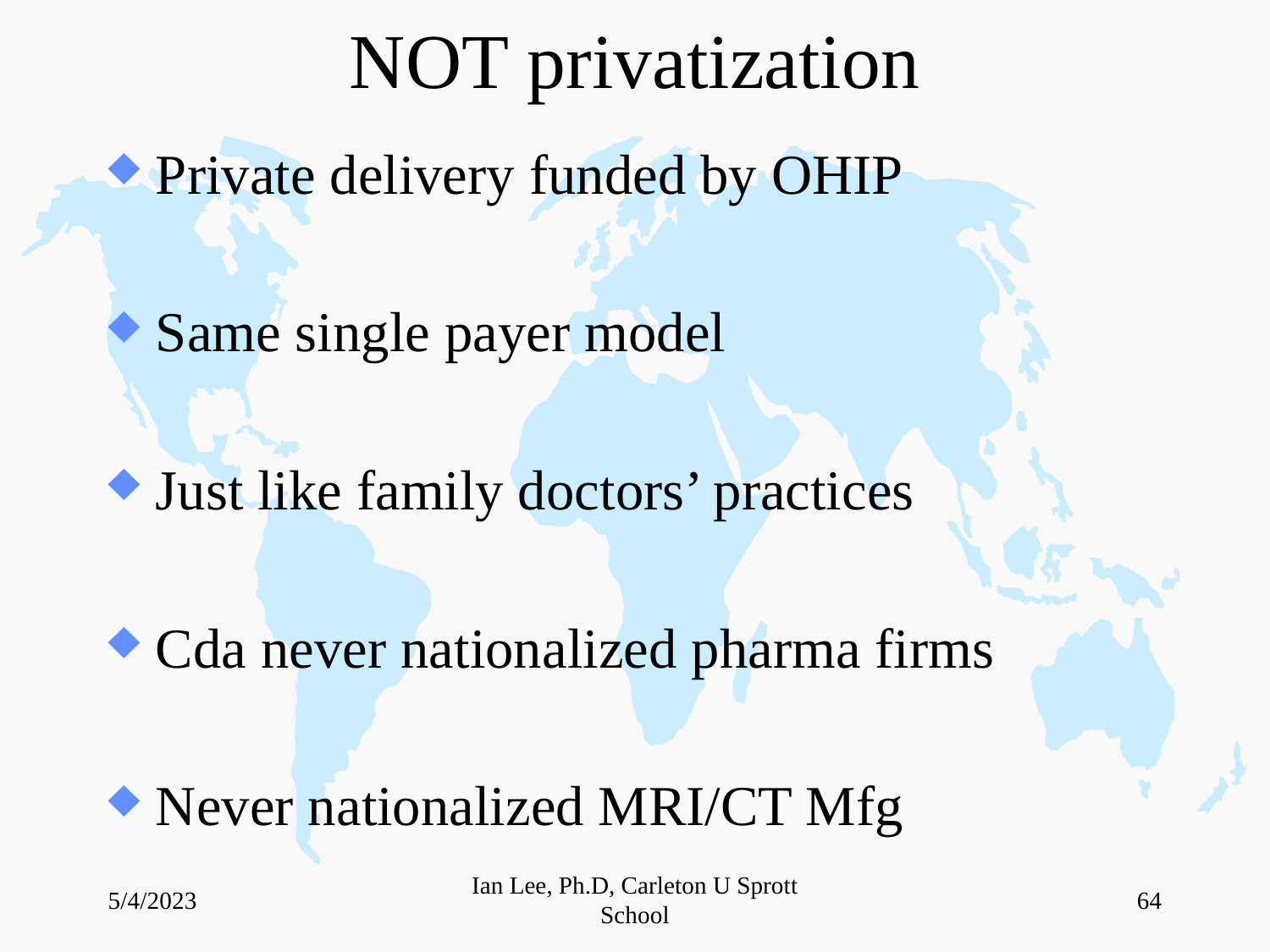

# NOT privatization
Private delivery funded by OHIP

Same single payer model

Just like family doctors’ practices

Cda never nationalized pharma firms

Never nationalized MRI/CT Mfg
5/4/2023
Ian Lee, Ph.D, Carleton U Sprott School
64